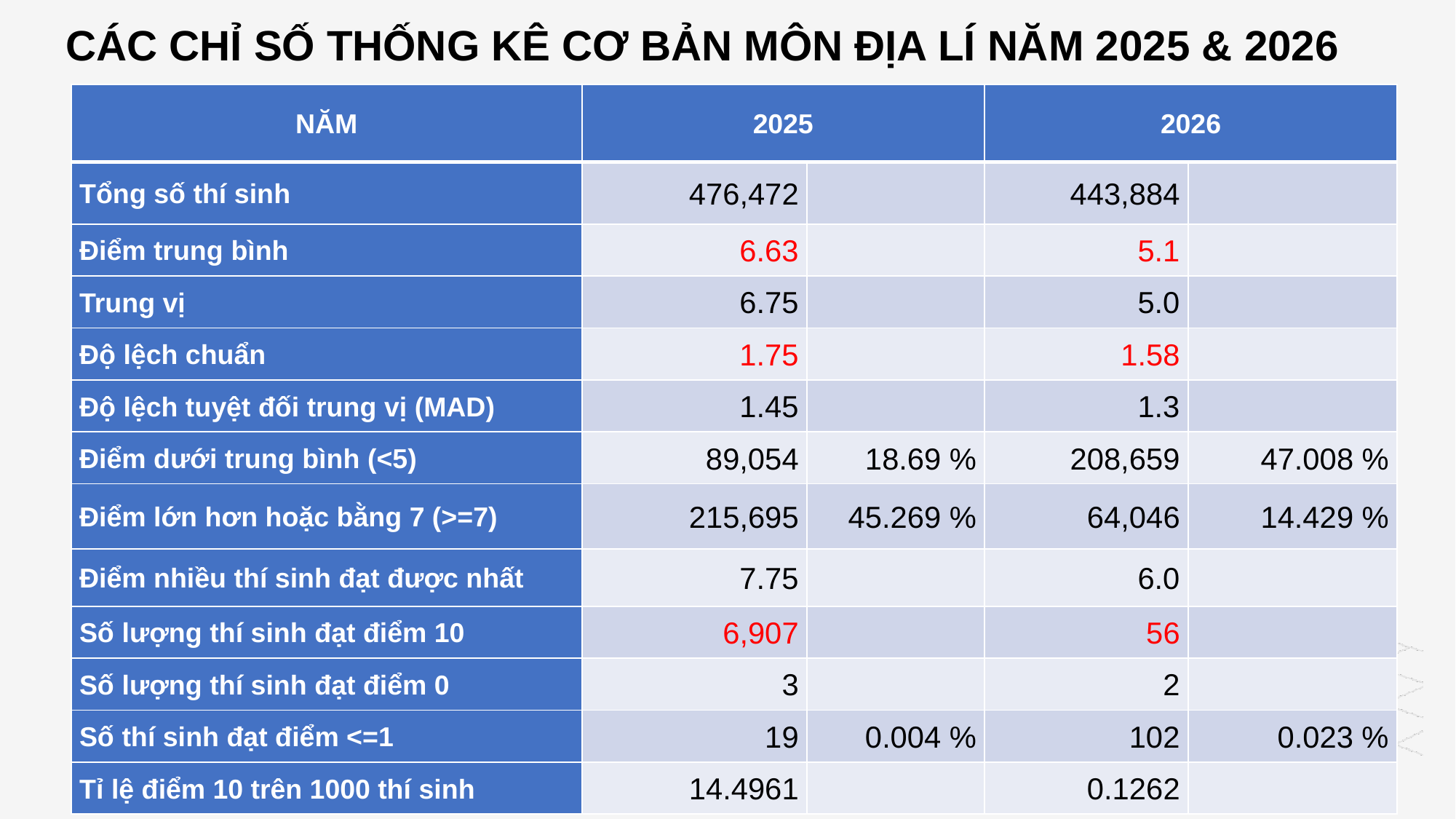

# CÁC CHỈ SỐ THỐNG KÊ CƠ BẢN MÔN ĐỊA LÍ NĂM 2025 & 2026
| NĂM | 2025 | 2025 | 2026 | 2025 |
| --- | --- | --- | --- | --- |
| Tổng số thí sinh | 476,472 |  | 443,884 |  |
| Điểm trung bình | 6.63 |  | 5.1 |  |
| Trung vị | 6.75 |  | 5.0 |  |
| Độ lệch chuẩn | 1.75 |  | 1.58 |  |
| Độ lệch tuyệt đối trung vị (MAD) | 1.45 |  | 1.3 |  |
| Điểm dưới trung bình (<5) | 89,054 | 18.69 % | 208,659 | 47.008 % |
| Điểm lớn hơn hoặc bằng 7 (>=7) | 215,695 | 45.269 % | 64,046 | 14.429 % |
| Điểm nhiều thí sinh đạt được nhất | 7.75 |  | 6.0 |  |
| Số lượng thí sinh đạt điểm 10 | 6,907 |  | 56 |  |
| Số lượng thí sinh đạt điểm 0 | 3 |  | 2 |  |
| Số thí sinh đạt điểm <=1 | 19 | 0.004 % | 102 | 0.023 % |
| Tỉ lệ điểm 10 trên 1000 thí sinh | 14.4961 |  | 0.1262 |  |